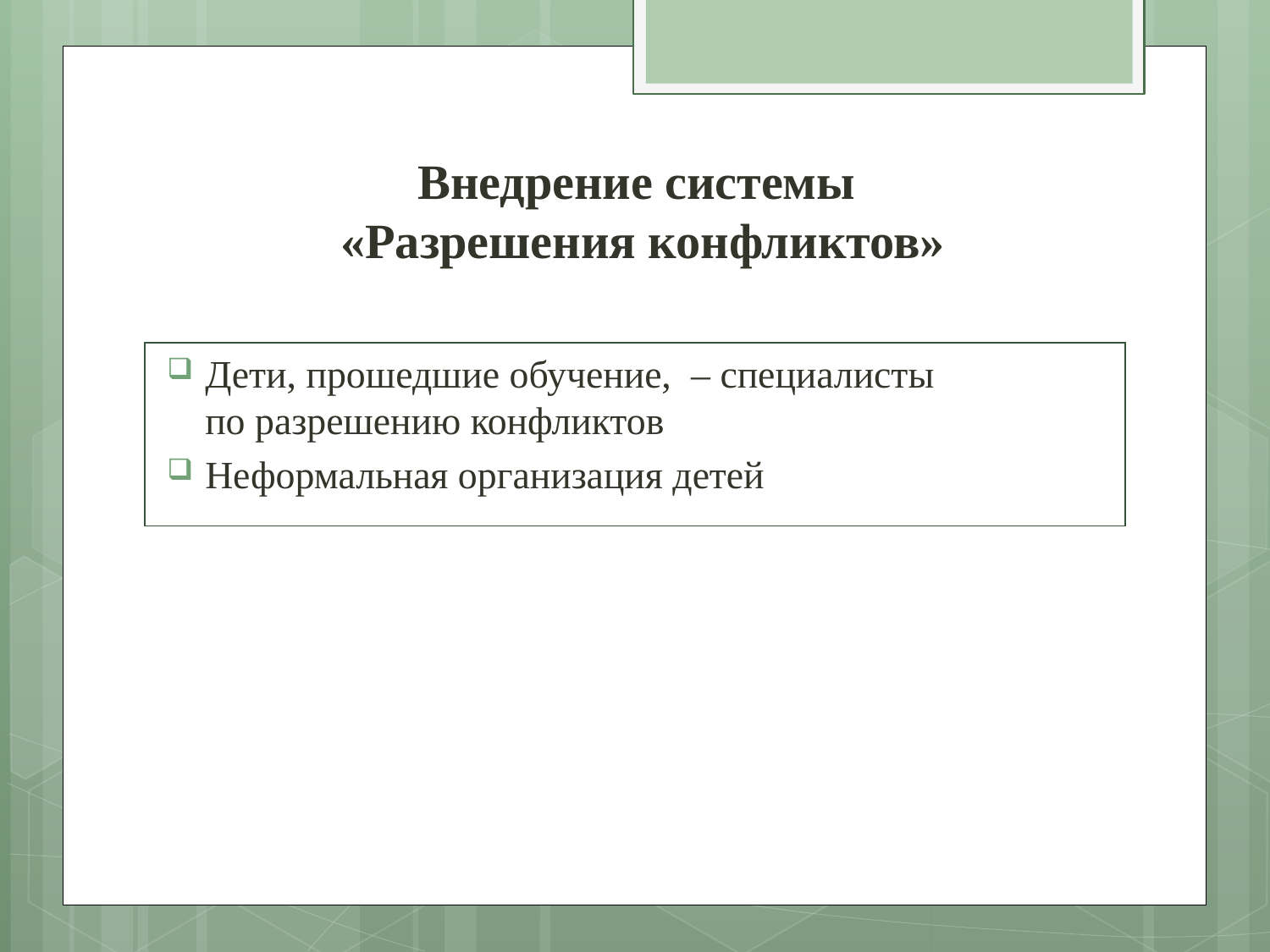

# Внедрение системы «Разрешения конфликтов»
Дети, прошедшие обучение,  – специалисты
по разрешению конфликтов
Неформальная организация детей